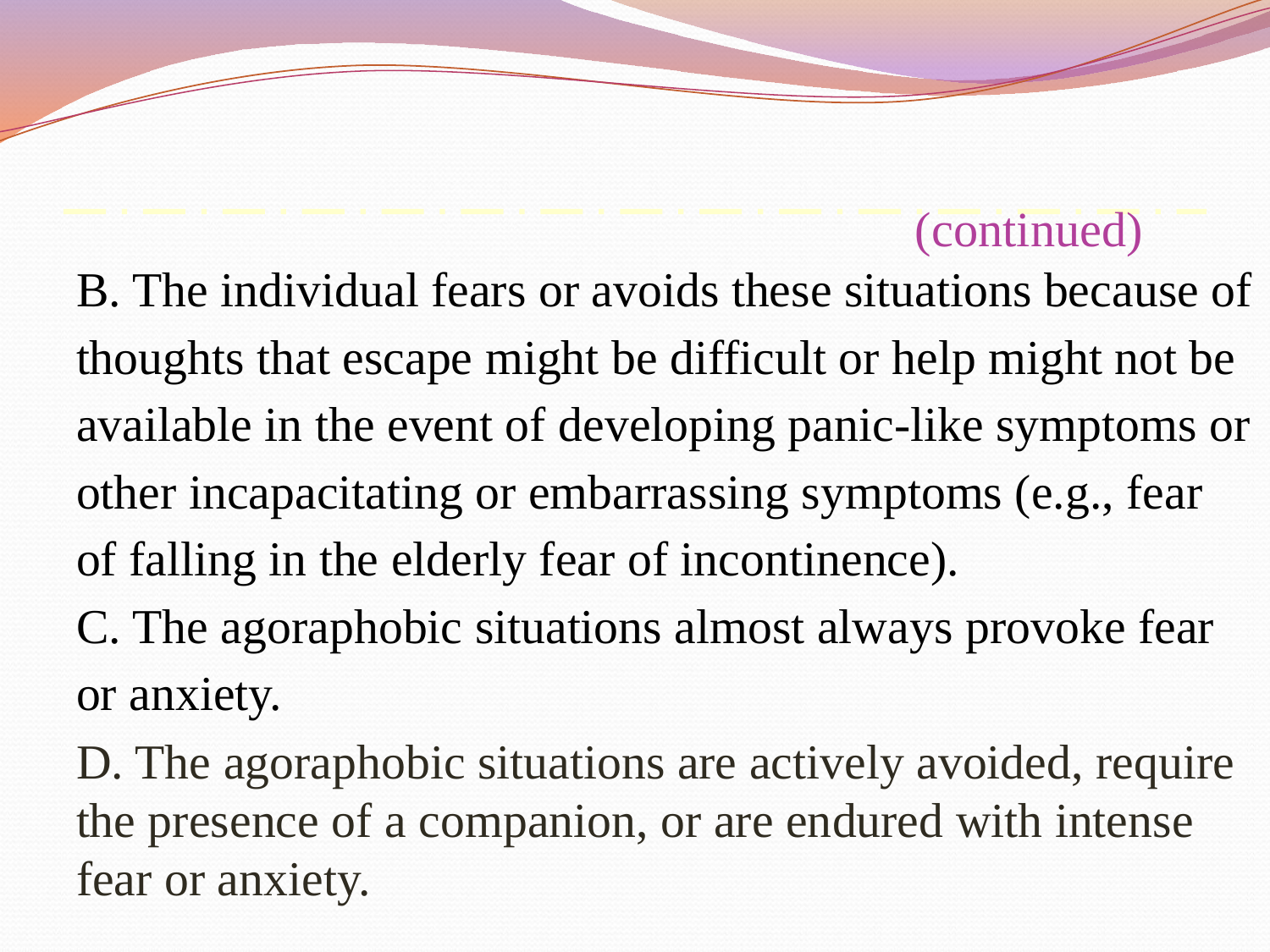

(continued)
B. The individual fears or avoids these situations because of thoughts that escape might be difficult or help might not be available in the event of developing panic-like symptoms or other incapacitating or embarrassing symptoms (e.g., fear of falling in the elderly fear of incontinence).
C. The agoraphobic situations almost always provoke fear or anxiety.
D. The agoraphobic situations are actively avoided, require the presence of a companion, or are endured with intense fear or anxiety.